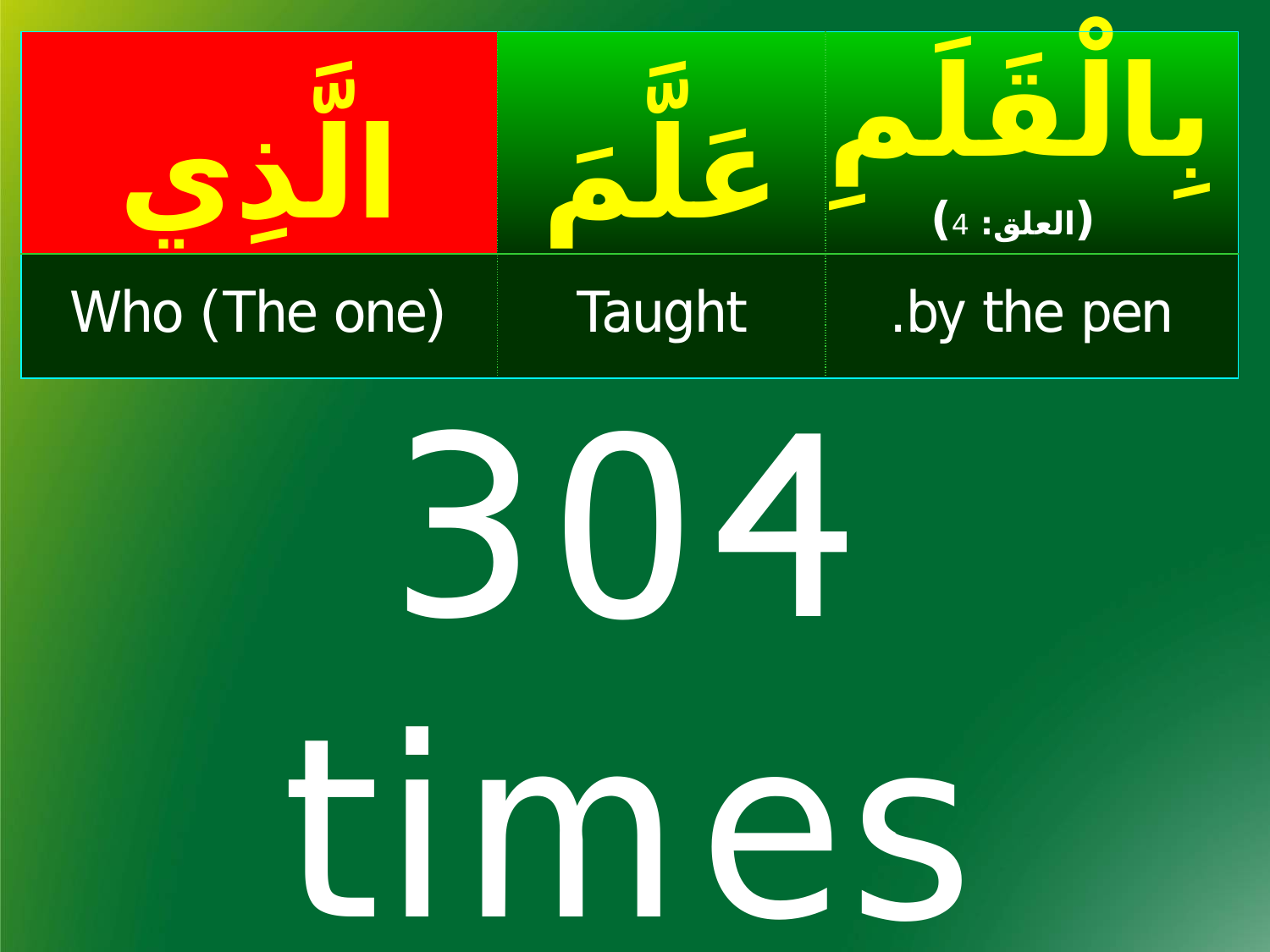

| الَّذِي | عَلَّمَ | بِالْقَلَمِ (العلق: 4) |
| --- | --- | --- |
| (The one) Who | Taught | by the pen. |

304 times